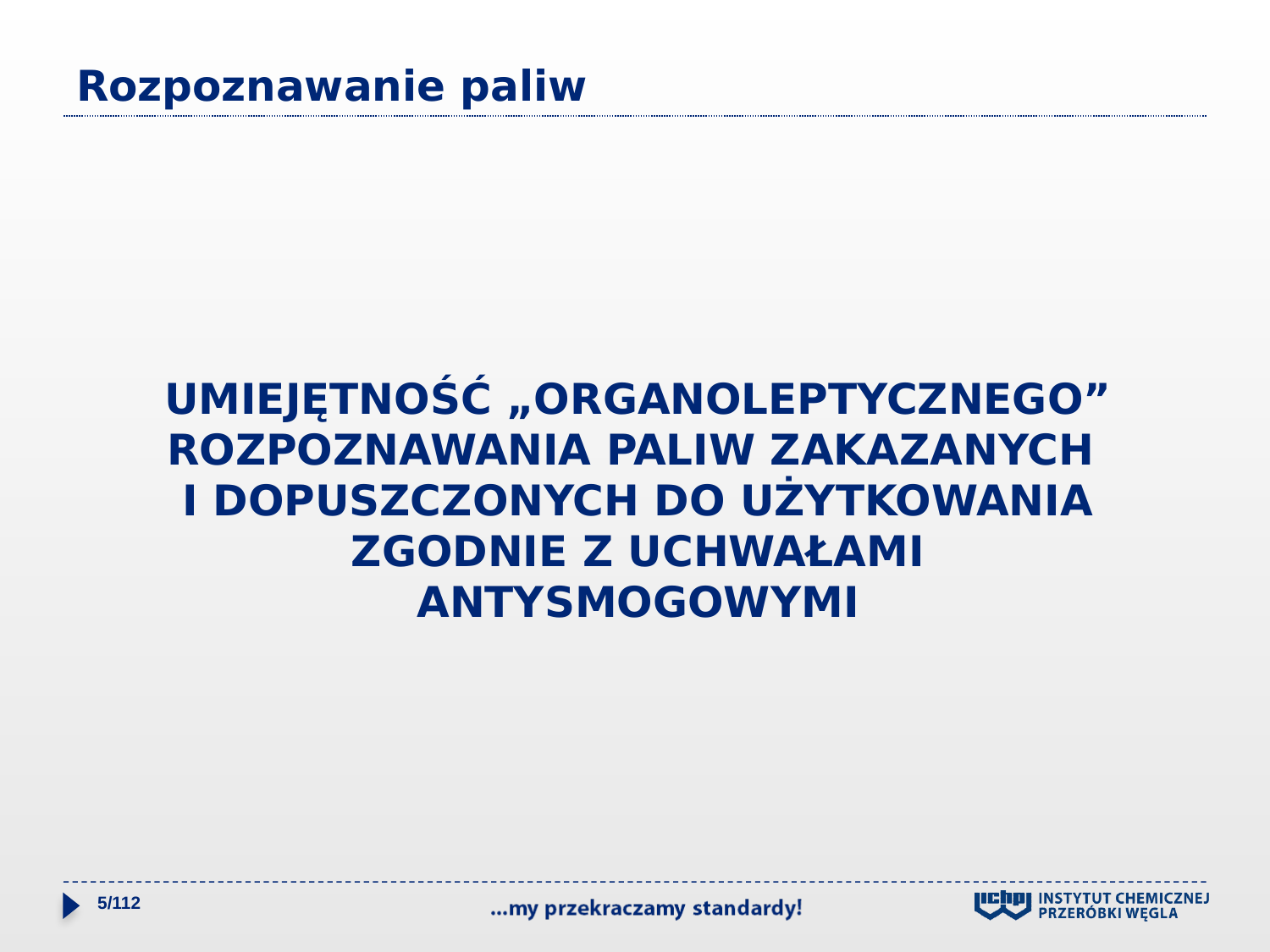

# Rozpoznawanie paliw
UMIEJĘTNOŚĆ „ORGANOLEPTYCZNEGO” ROZPOZNAWANIA PALIW ZAKAZANYCH
I DOPUSZCZONYCH DO UŻYTKOWANIA ZGODNIE Z UCHWAŁAMI ANTYSMOGOWYMI
5/112